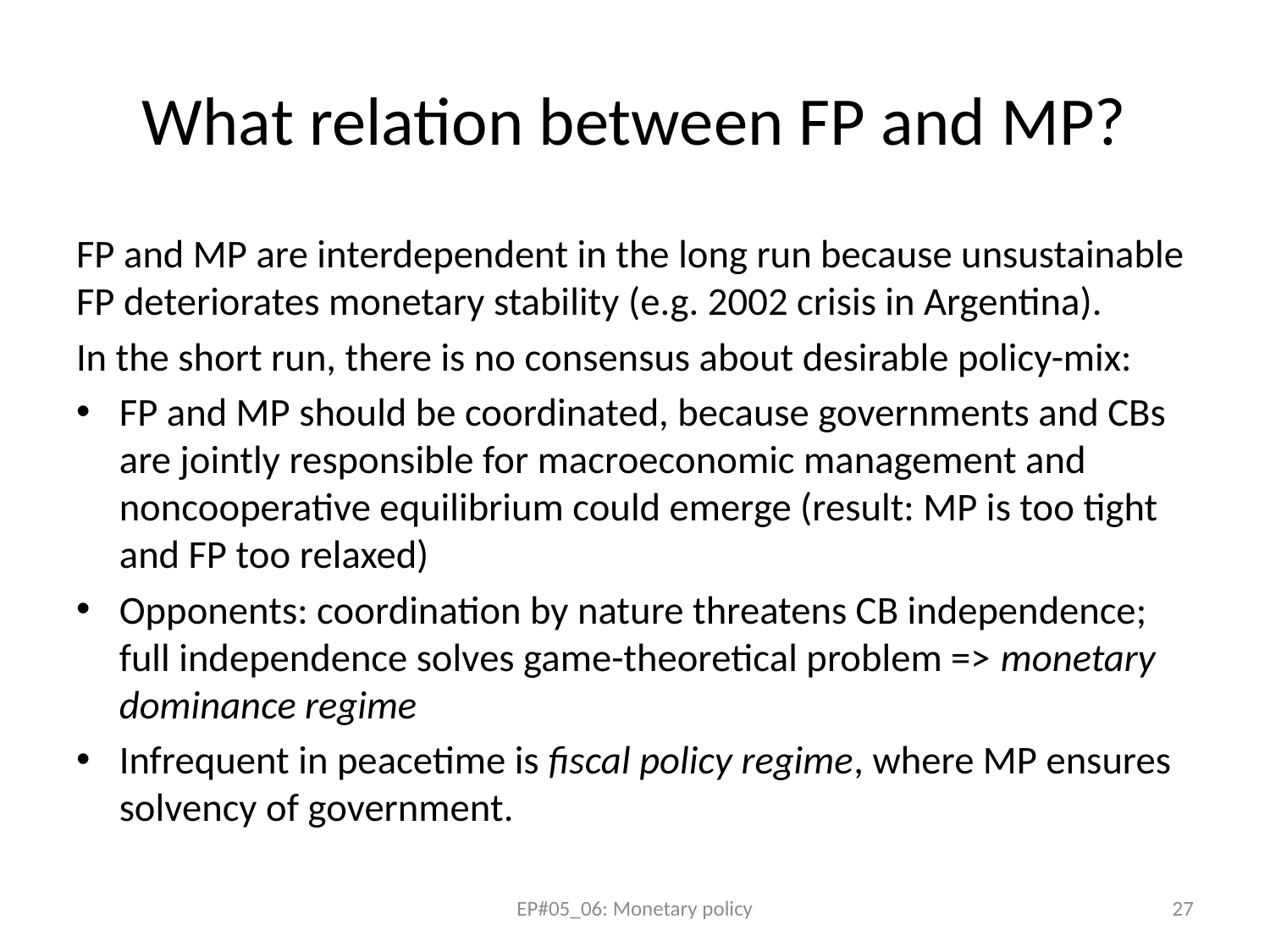

# What relation between FP and MP?
FP and MP are interdependent in the long run because unsustainable FP deteriorates monetary stability (e.g. 2002 crisis in Argentina).
In the short run, there is no consensus about desirable policy-mix:
FP and MP should be coordinated, because governments and CBs are jointly responsible for macroeconomic management and noncooperative equilibrium could emerge (result: MP is too tight and FP too relaxed)
Opponents: coordination by nature threatens CB independence; full independence solves game-theoretical problem => monetary dominance regime
Infrequent in peacetime is fiscal policy regime, where MP ensures solvency of government.
EP#05_06: Monetary policy
27